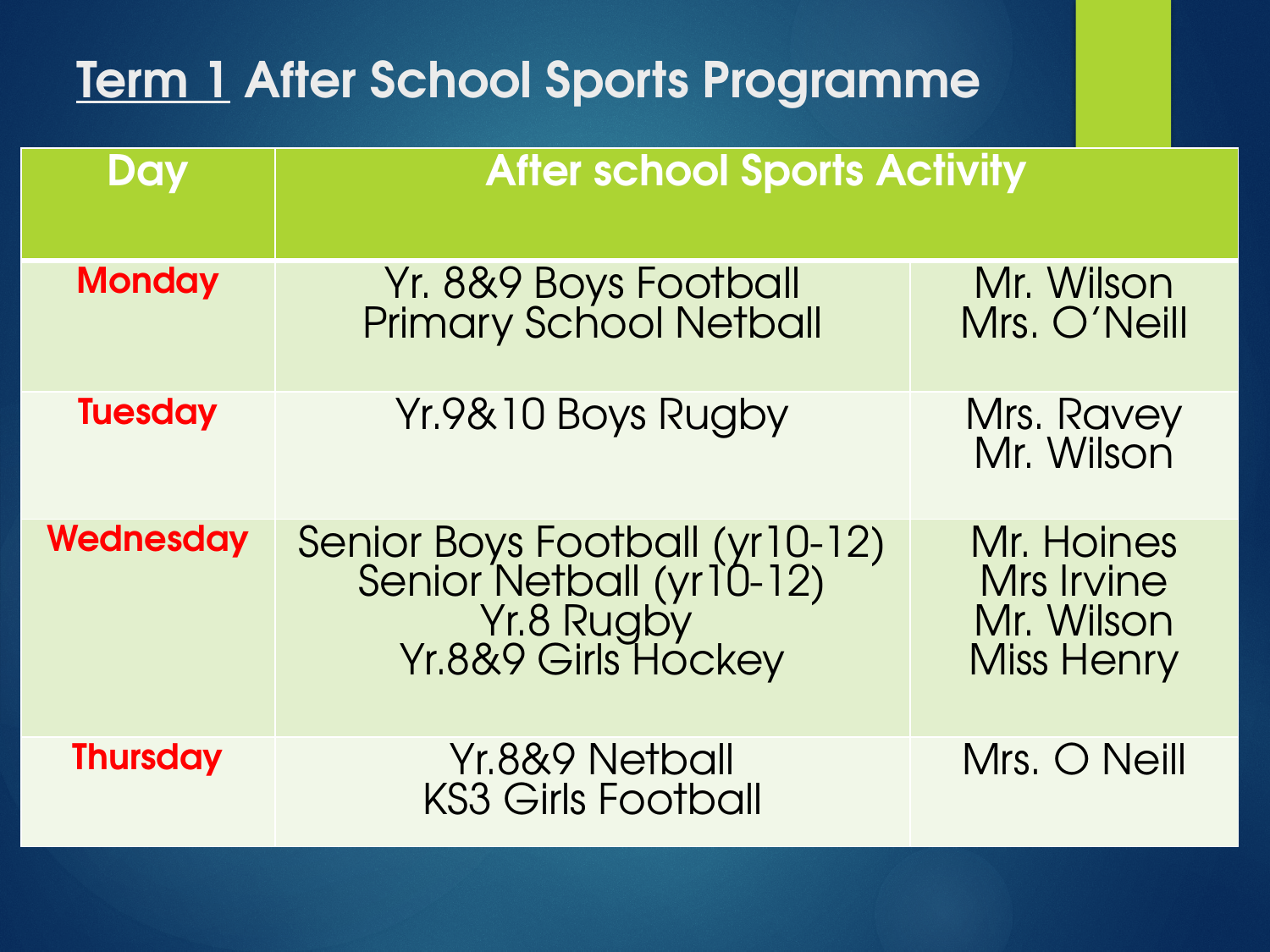

# Term 1 After School Sports Programme
| Day | After school Sports Activity |  |
| --- | --- | --- |
| Monday | Yr. 8&9 Boys Football Primary School Netball | Mr. Wilson Mrs. O’Neill |
| Tuesday | Yr.9&10 Boys Rugby | Mrs. Ravey Mr. Wilson |
| Wednesday | Senior Boys Football (yr10-12) Senior Netball (yr10-12) Yr.8 Rugby Yr.8&9 Girls Hockey | Mr. Hoines Mrs Irvine Mr. Wilson Miss Henry |
| Thursday | Yr.8&9 Netball KS3 Girls Football | Mrs. O Neill |